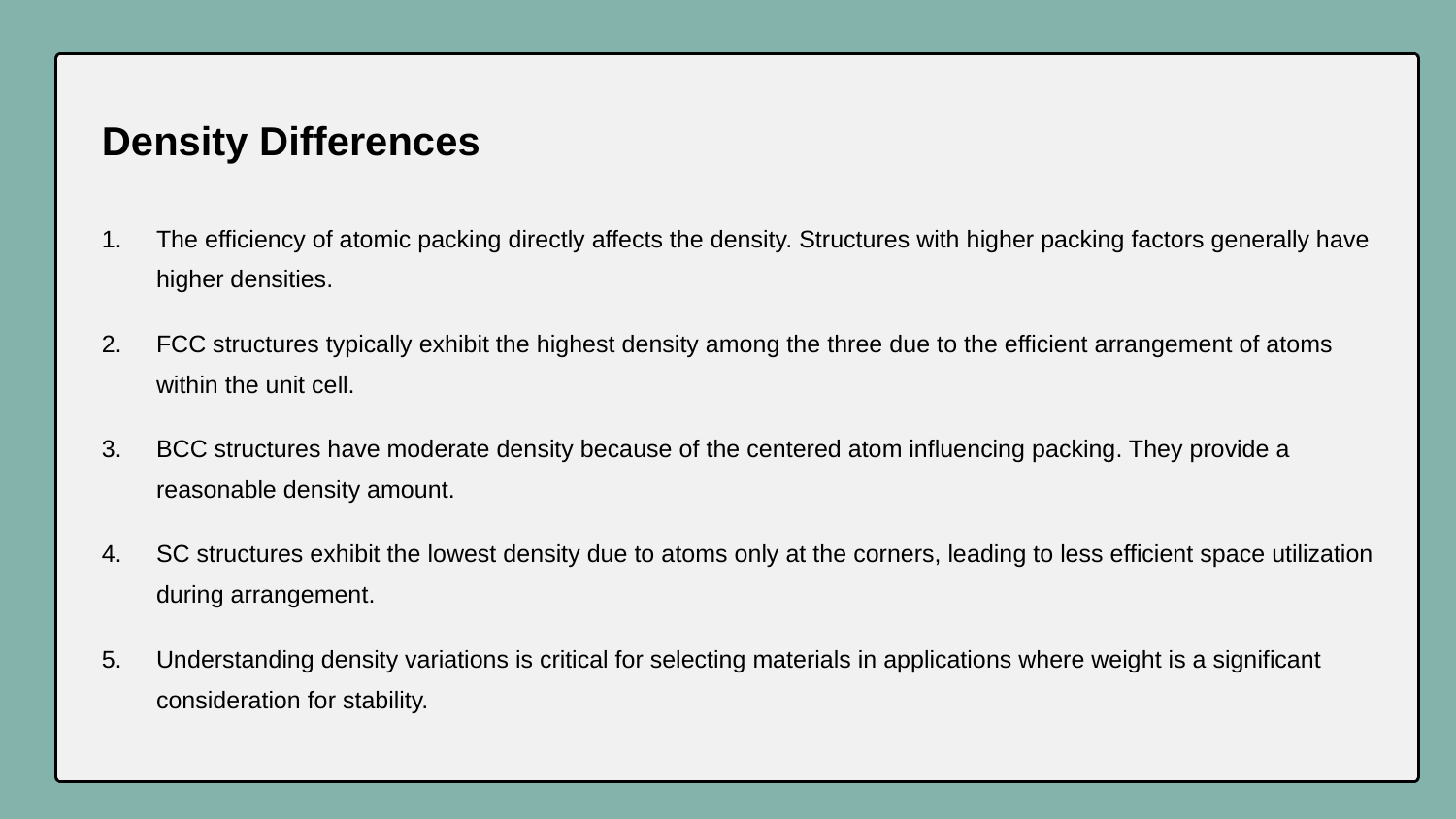

Density Differences
The efficiency of atomic packing directly affects the density. Structures with higher packing factors generally have higher densities.
FCC structures typically exhibit the highest density among the three due to the efficient arrangement of atoms within the unit cell.
BCC structures have moderate density because of the centered atom influencing packing. They provide a reasonable density amount.
SC structures exhibit the lowest density due to atoms only at the corners, leading to less efficient space utilization during arrangement.
Understanding density variations is critical for selecting materials in applications where weight is a significant consideration for stability.